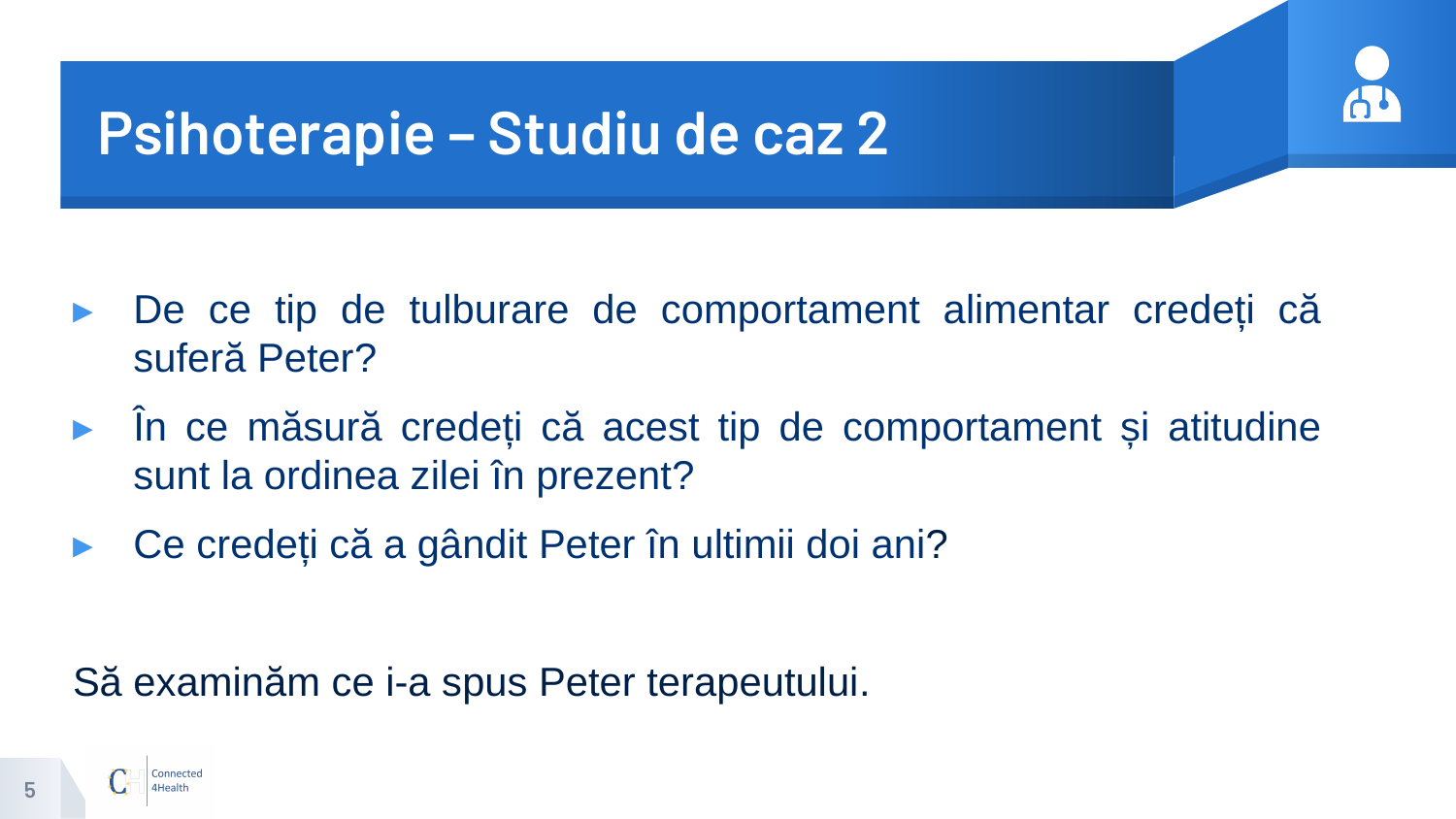

# Psihoterapie – Studiu de caz 2
De ce tip de tulburare de comportament alimentar credeți că suferă Peter?
În ce măsură credeți că acest tip de comportament și atitudine sunt la ordinea zilei în prezent?
Ce credeți că a gândit Peter în ultimii doi ani?

Să examinăm ce i-a spus Peter terapeutului.

5